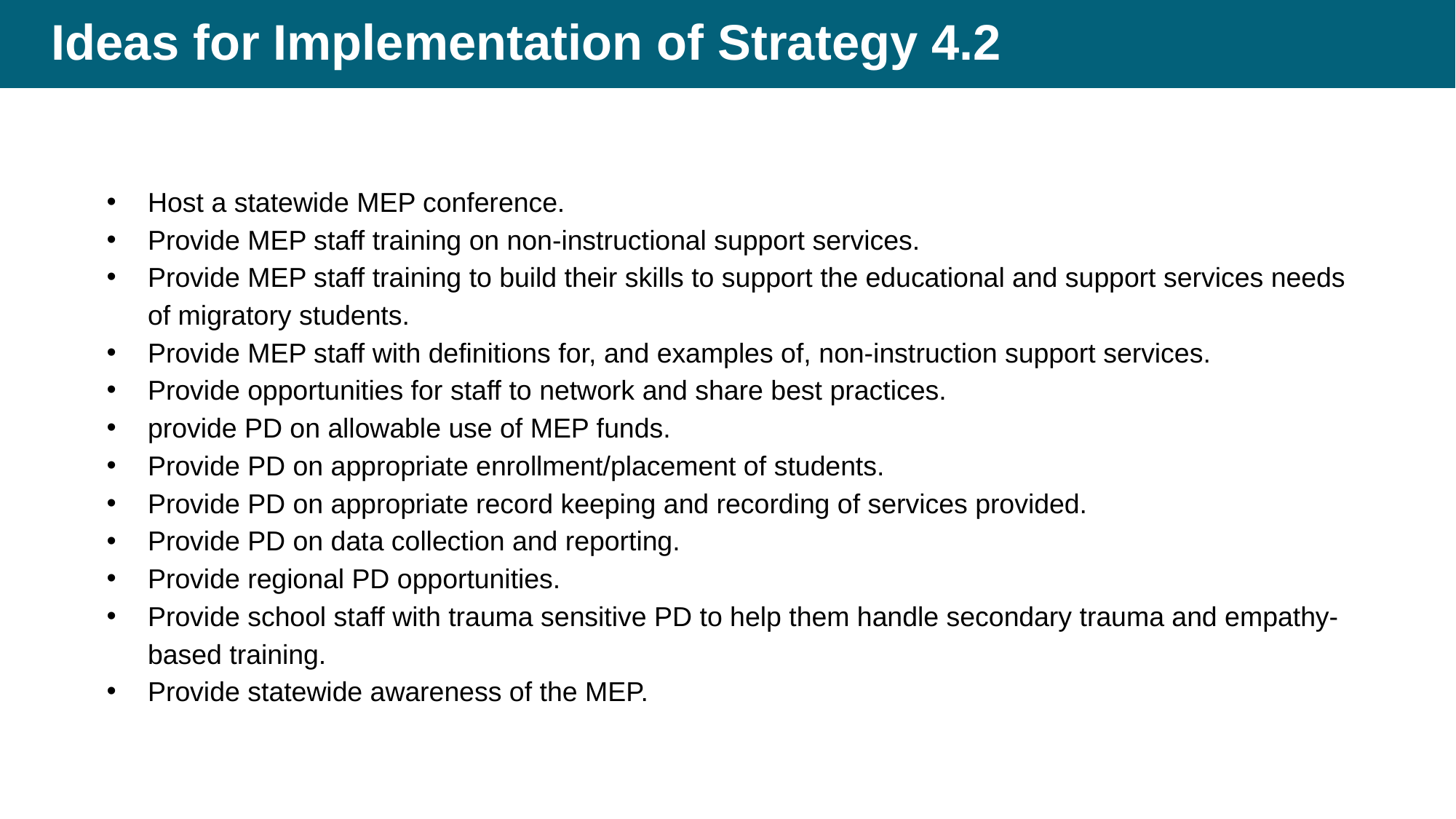

# Ideas for Implementation of Strategy 4.2
Host a statewide MEP conference.
Provide MEP staff training on non-instructional support services.
Provide MEP staff training to build their skills to support the educational and support services needs of migratory students.
Provide MEP staff with definitions for, and examples of, non-instruction support services.
Provide opportunities for staff to network and share best practices.
provide PD on allowable use of MEP funds.
Provide PD on appropriate enrollment/placement of students.
Provide PD on appropriate record keeping and recording of services provided.
Provide PD on data collection and reporting.
Provide regional PD opportunities.
Provide school staff with trauma sensitive PD to help them handle secondary trauma and empathy-based training.
Provide statewide awareness of the MEP.